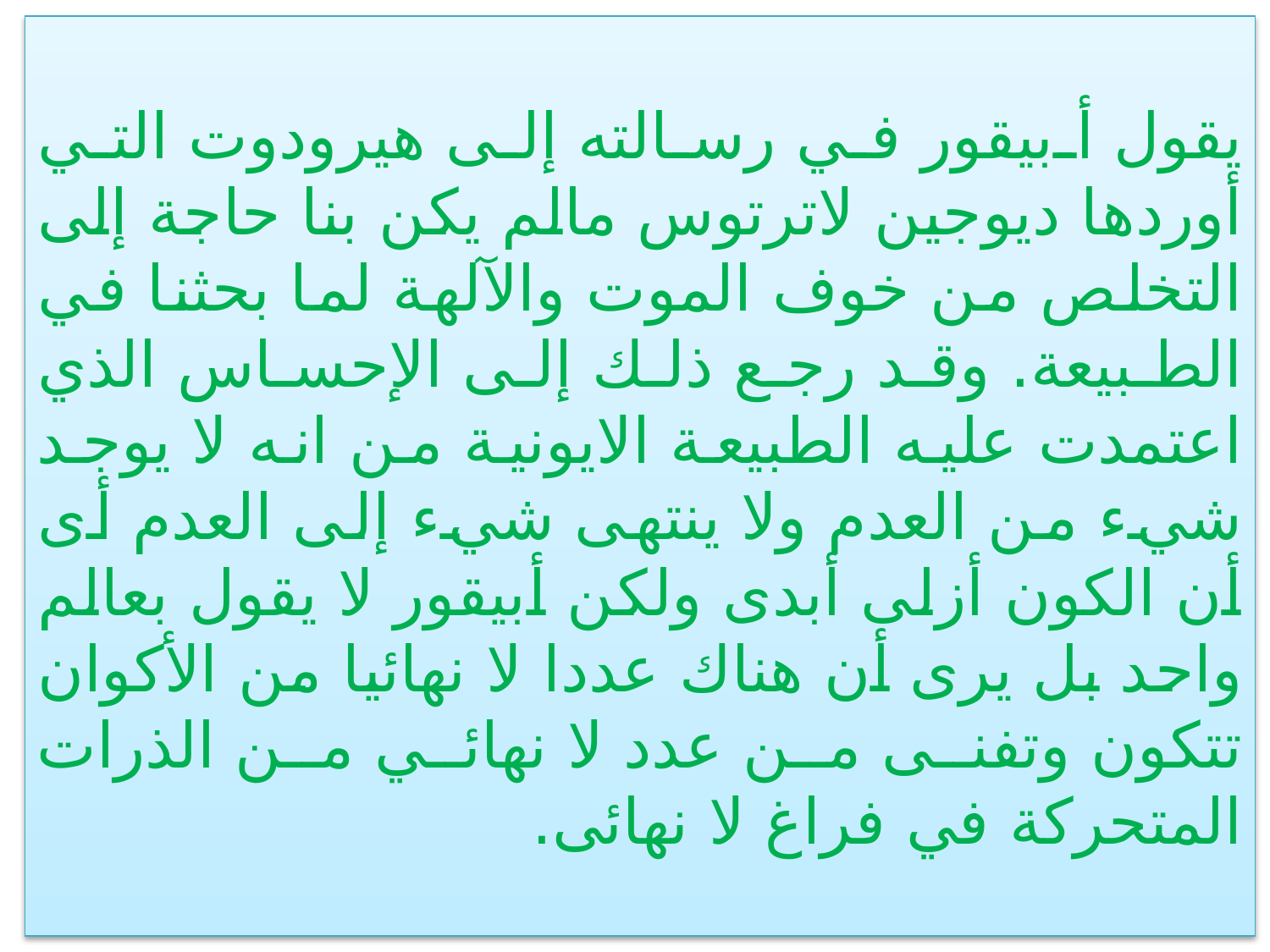

يقول أبيقور في رسالته إلى هيرودوت التي أوردها ديوجين لاترتوس مالم يكن بنا حاجة إلى التخلص من خوف الموت والآلهة لما بحثنا في الطبيعة. وقد رجع ذلك إلى الإحساس الذي اعتمدت عليه الطبيعة الايونية من انه لا يوجد شيء من العدم ولا ينتهى شيء إلى العدم أى أن الكون أزلى أبدى ولكن أبيقور لا يقول بعالم واحد بل يرى أن هناك عددا لا نهائيا من الأكوان تتكون وتفنى من عدد لا نهائي من الذرات المتحركة في فراغ لا نهائى.